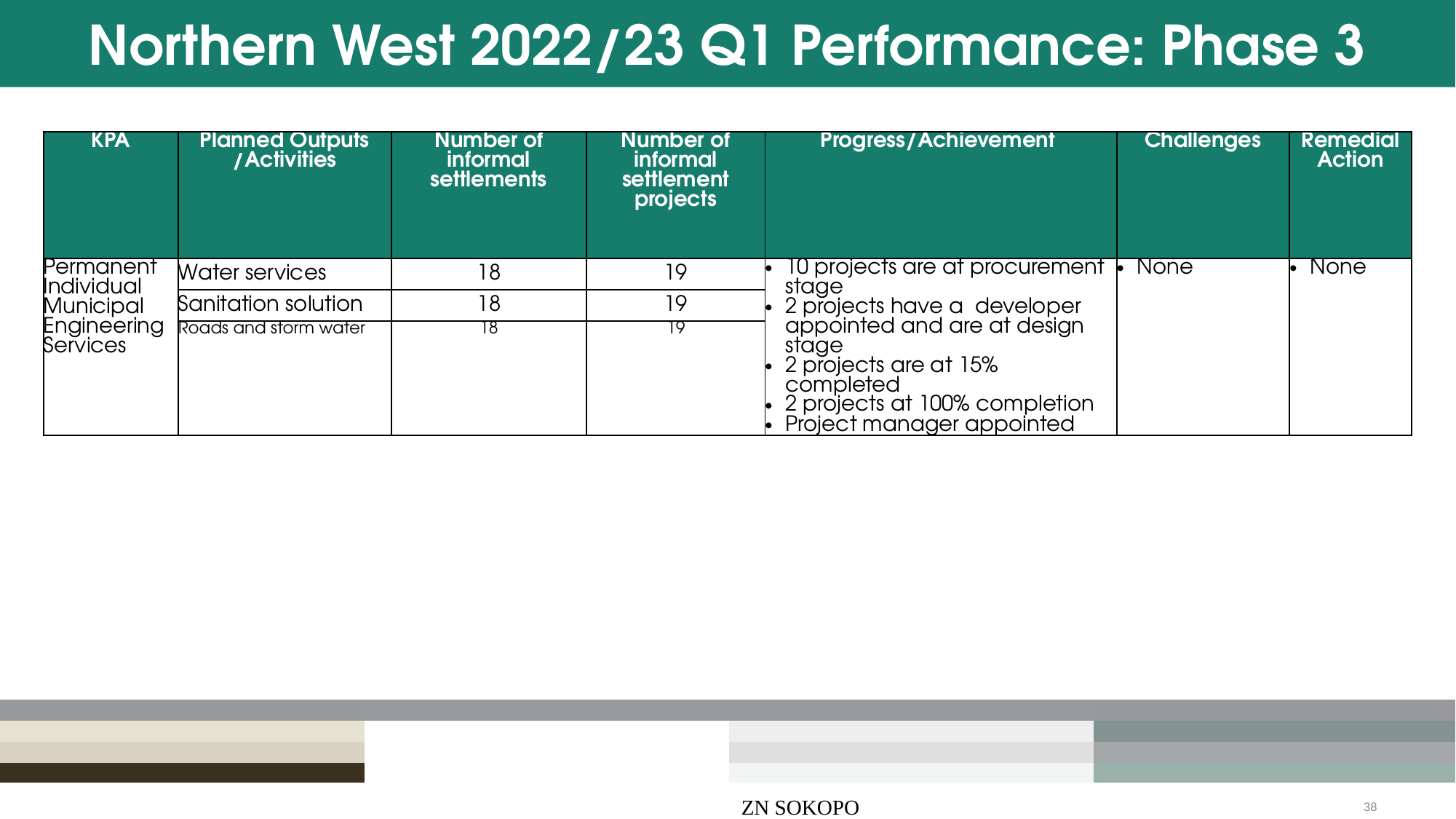

# Northern West 2022/23 Q1 Performance: Phase 3
| KPA | Planned Outputs /Activities | Number of informal settlements | Number of informal settlement projects | Progress/Achievement | Challenges | Remedial Action |
| --- | --- | --- | --- | --- | --- | --- |
| Permanent Individual Municipal Engineering Services | Water services | 18 | 19 | 10 projects are at procurement stage 2 projects have a developer appointed and are at design stage 2 projects are at 15% completed 2 projects at 100% completion Project manager appointed | None | None |
|  | Sanitation solution | 18 | 19 |  |  |  |
|  | Roads and storm water | 18 | 19 |  |  |  |
ZN SOKOPO
38